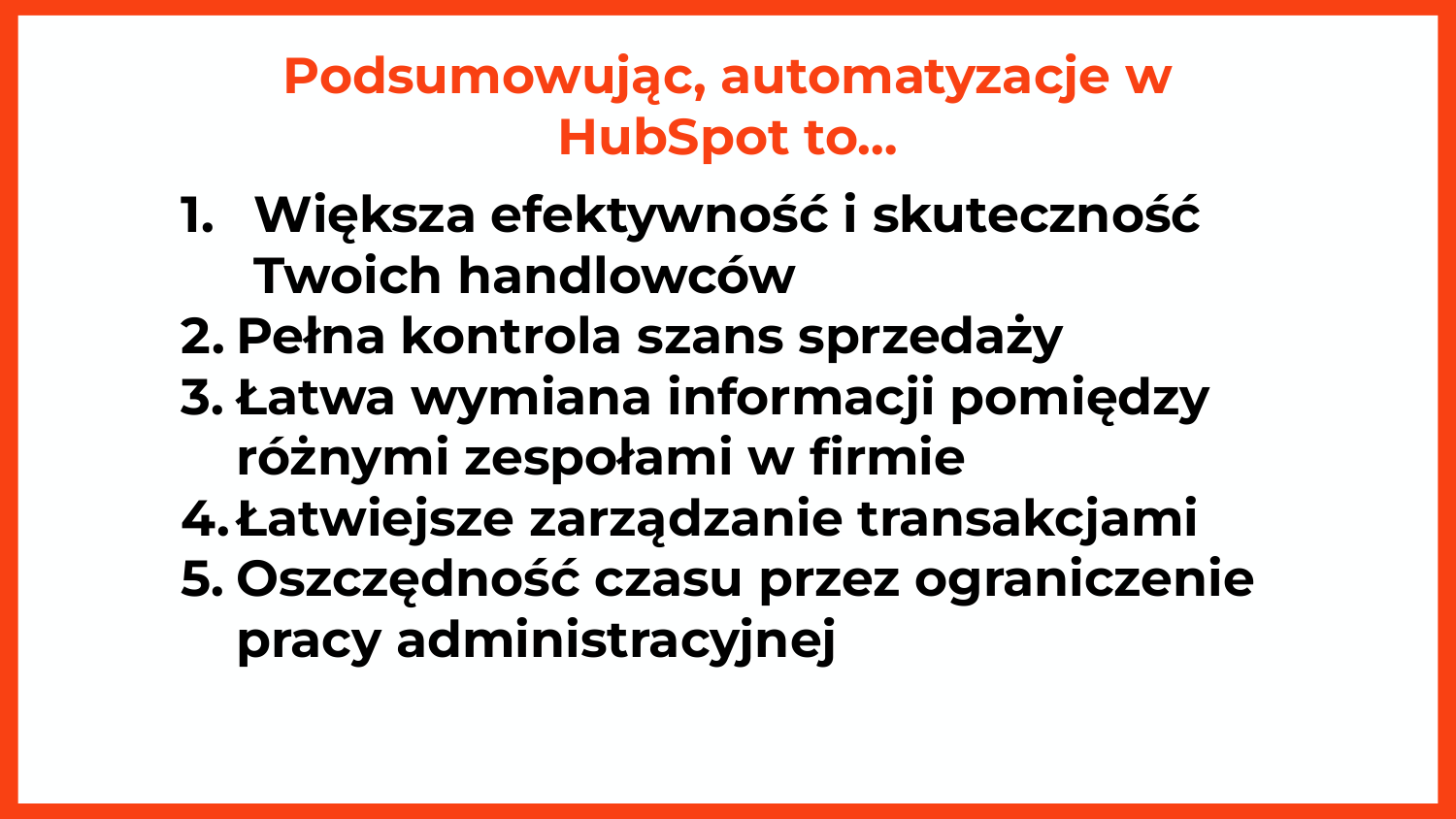

Podsumowując, automatyzacje w HubSpot to…
Większa efektywność i skuteczność Twoich handlowców
Pełna kontrola szans sprzedaży
Łatwa wymiana informacji pomiędzy różnymi zespołami w firmie
Łatwiejsze zarządzanie transakcjami
Oszczędność czasu przez ograniczenie pracy administracyjnej